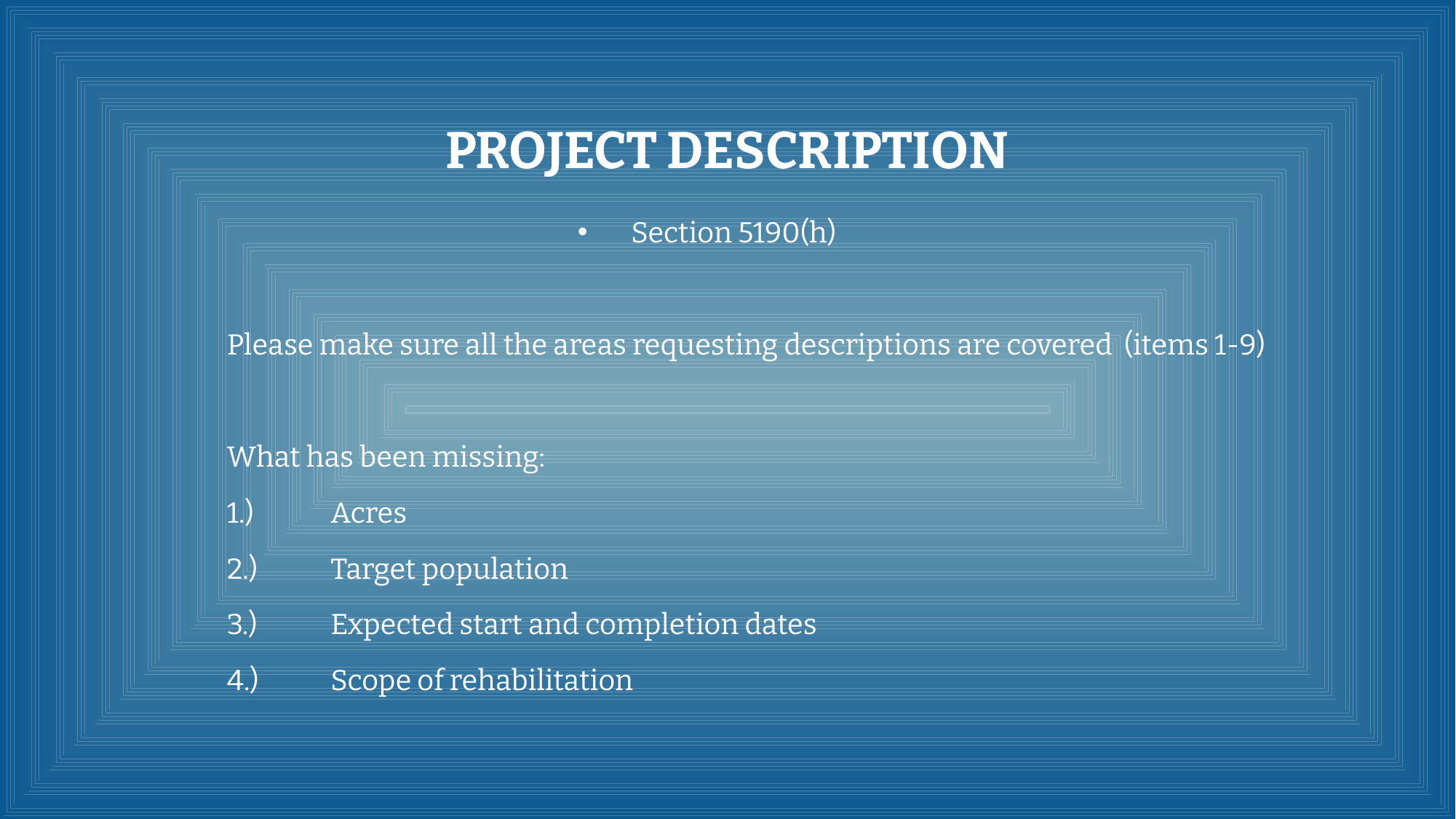

# PROJECT DESCRIPTION
Section 5190(h)

	Please make sure all the areas requesting descriptions are covered  (items 1-9)

	What has been missing:
	1.)	Acres
	2.)	Target population
	3.)	Expected start and completion dates
	4.)	Scope of rehabilitation